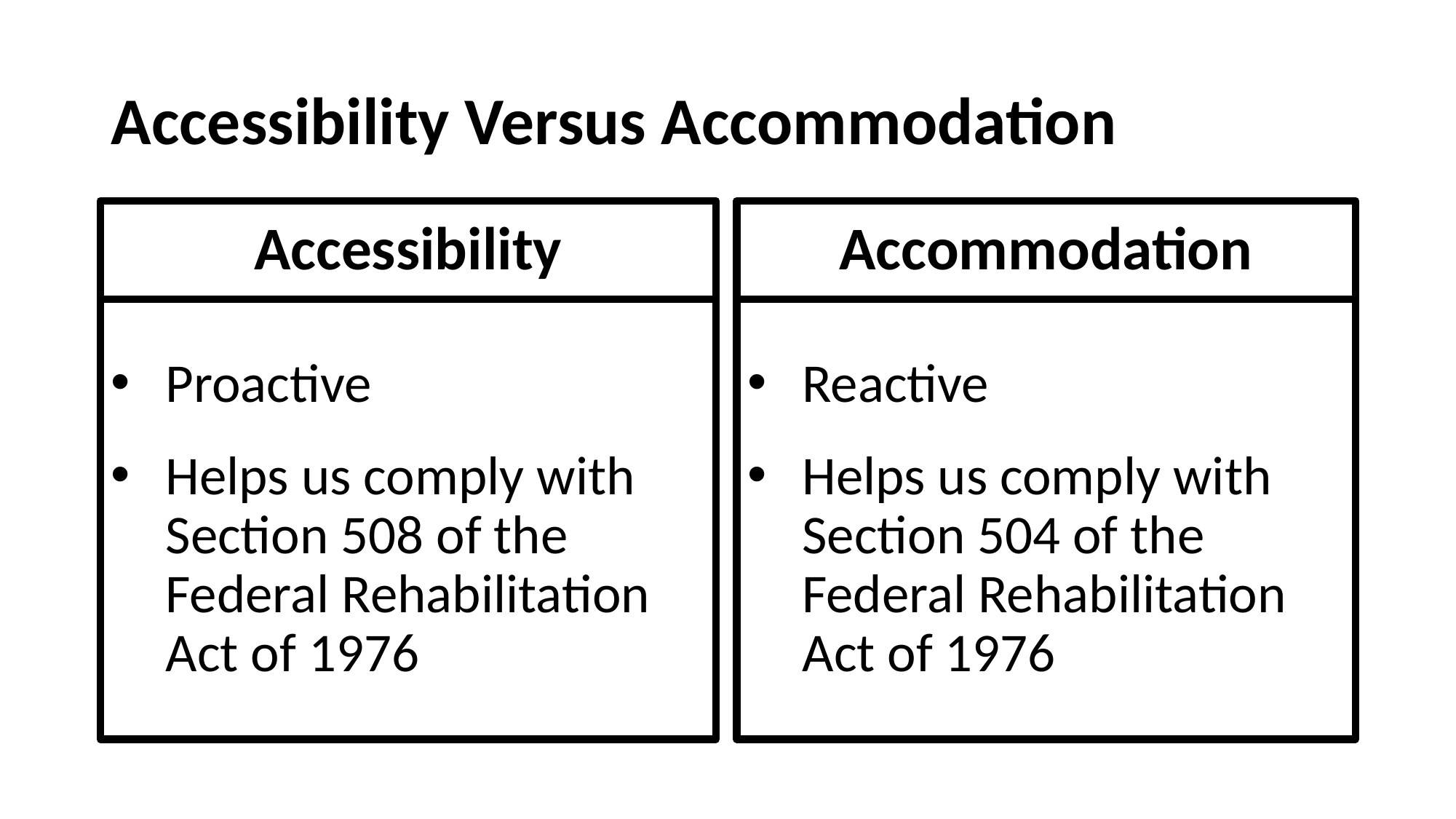

# Accessibility Versus Accommodation
Accessibility
Accommodation
Proactive
Helps us comply with Section 508 of the Federal Rehabilitation Act of 1976
Reactive
Helps us comply with Section 504 of the Federal Rehabilitation Act of 1976